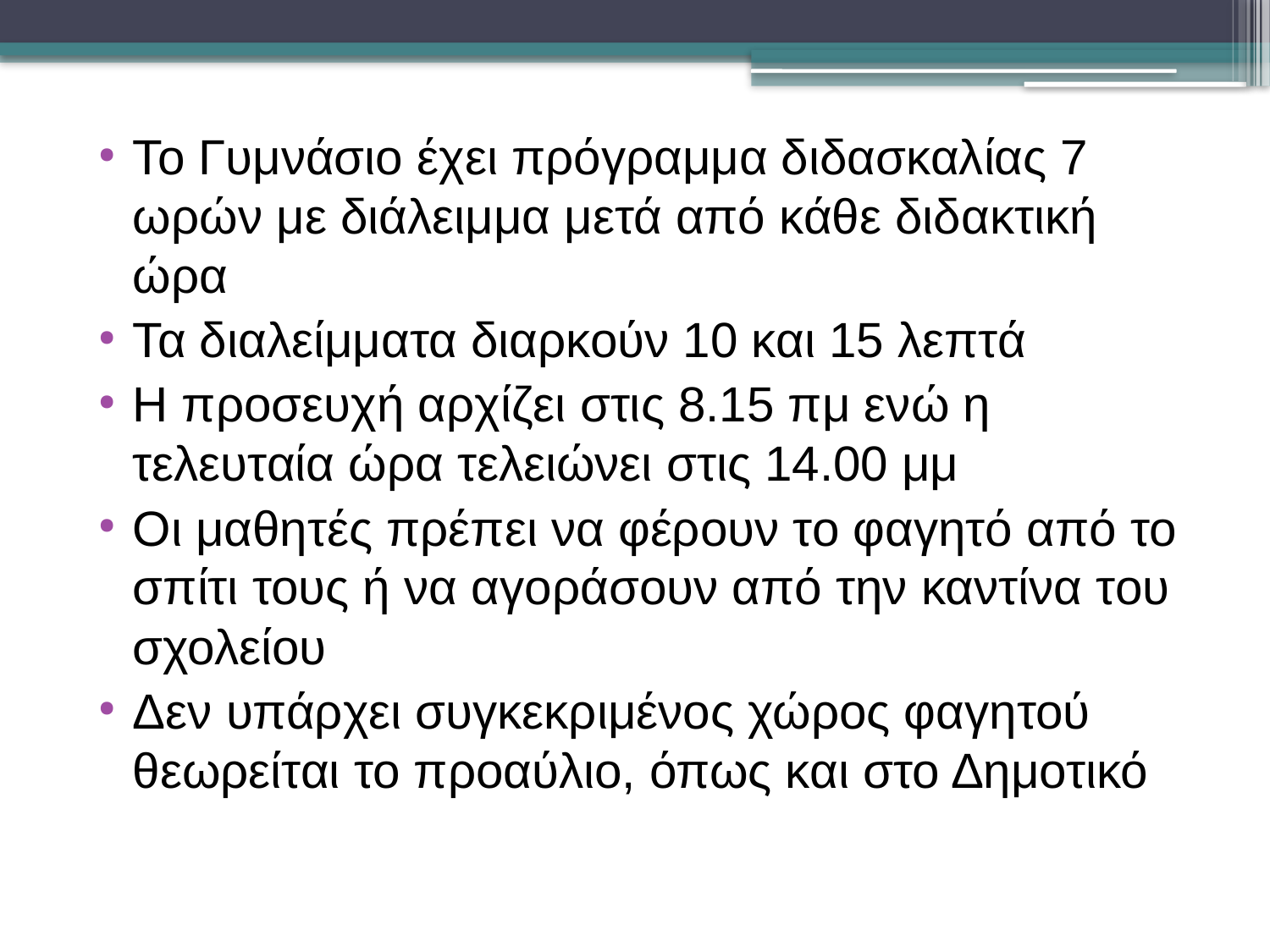

Το Γυμνάσιο έχει πρόγραμμα διδασκαλίας 7 ωρών με διάλειμμα μετά από κάθε διδακτική ώρα
Τα διαλείμματα διαρκούν 10 και 15 λεπτά
Η προσευχή αρχίζει στις 8.15 πμ ενώ η τελευταία ώρα τελειώνει στις 14.00 μμ
Οι μαθητές πρέπει να φέρουν το φαγητό από το σπίτι τους ή να αγοράσουν από την καντίνα του σχολείου
Δεν υπάρχει συγκεκριμένος χώρος φαγητού θεωρείται το προαύλιο, όπως και στο Δημοτικό